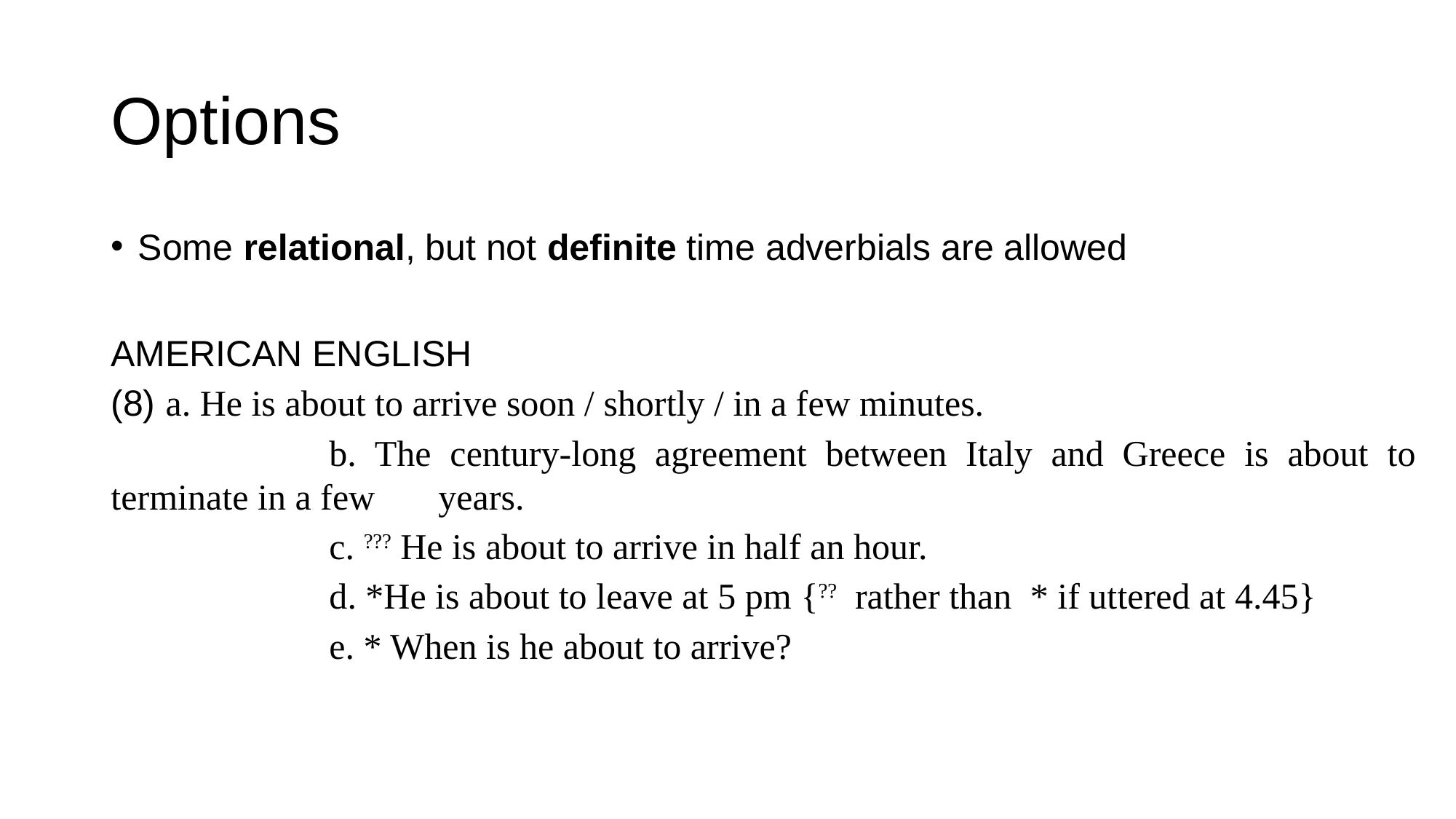

# Options
Some relational, but not definite time adverbials are allowed

American English
(8) a. He is about to arrive soon / shortly / in a few minutes.
		b. The century-long agreement between Italy and Greece is about to terminate in a few 	years.
		c. ??? He is about to arrive in half an hour.
		d. *He is about to leave at 5 pm {??  rather than  * if uttered at 4.45}
		e. * When is he about to arrive?